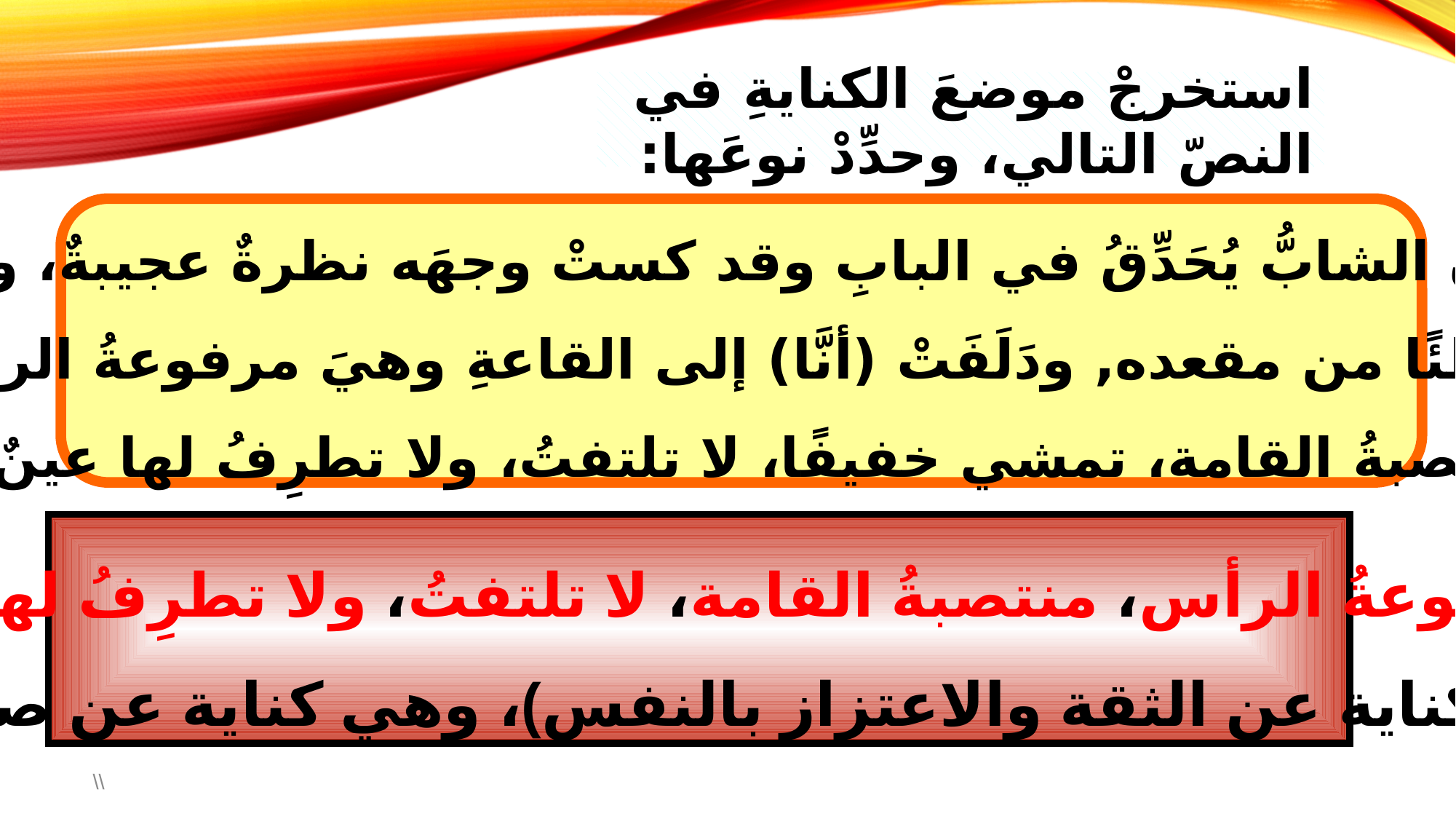

\\
استخرجْ موضعَ الكنايةِ في النصّ التالي، وحدِّدْ نوعَها:
" وكان الشابُّ يُحَدِّقُ في البابِ وقد كستْ وجهَه نظرةٌ عجيبةٌ، ونهض
متباطئًا من مقعده, ودَلَفَتْ (أنَّا) إلى القاعةِ وهيَ مرفوعةُ الرأس،
 منتصبةُ القامة، تمشي خفيفًا، لا تلتفتُ، ولا تطرِفُ لها عينٌ."
(مرفوعةُ الرأس، منتصبةُ القامة، لا تلتفتُ، ولا تطرِفُ لها عين):
(كناية عن الثقة والاعتزاز بالنفس)، وهي كناية عن صفة.